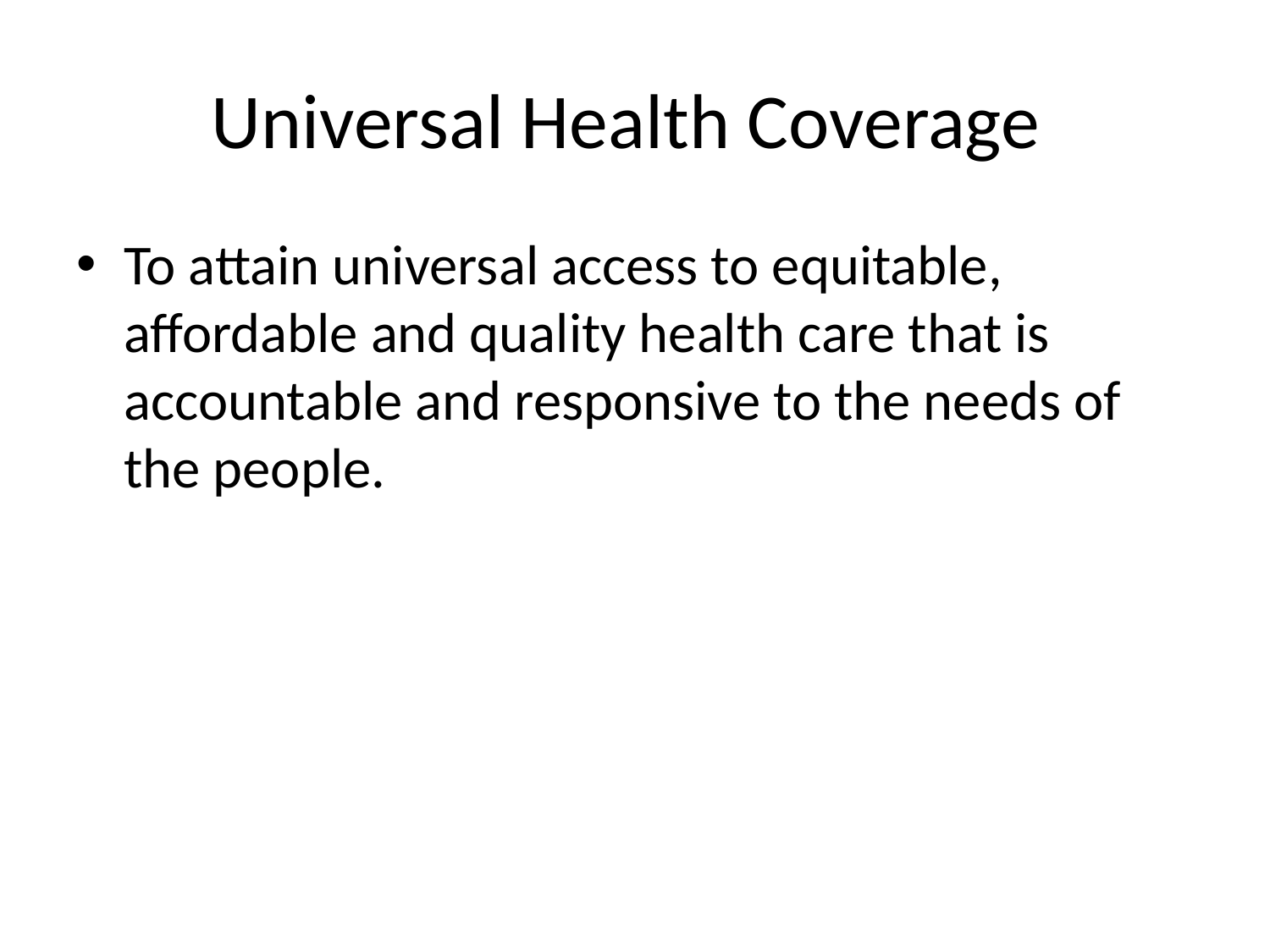

# Universal Health Coverage
To attain universal access to equitable, affordable and quality health care that is accountable and responsive to the needs of the people.